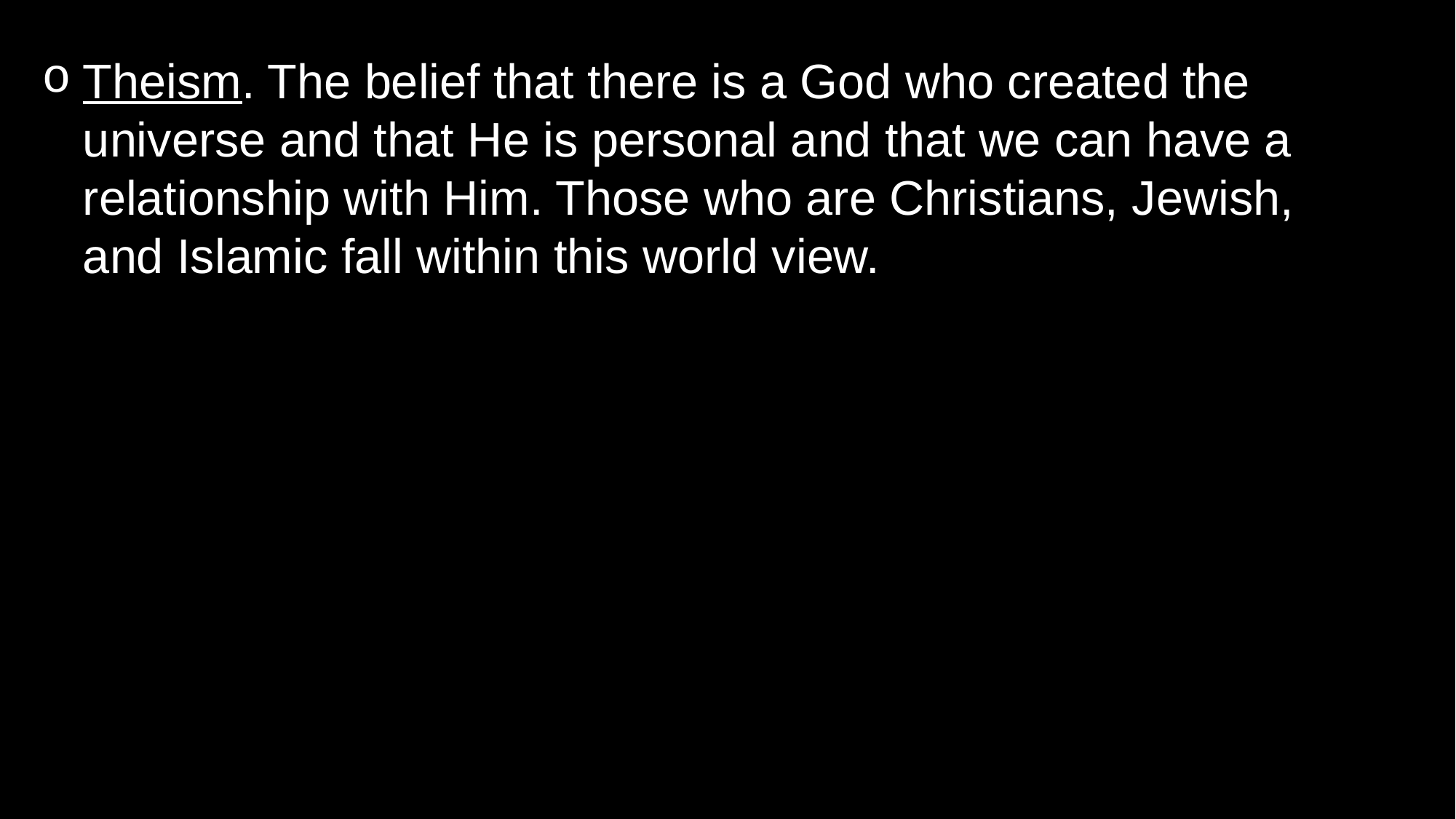

Theism. The belief that there is a God who created the universe and that He is personal and that we can have a relationship with Him. Those who are Christians, Jewish, and Islamic fall within this world view.